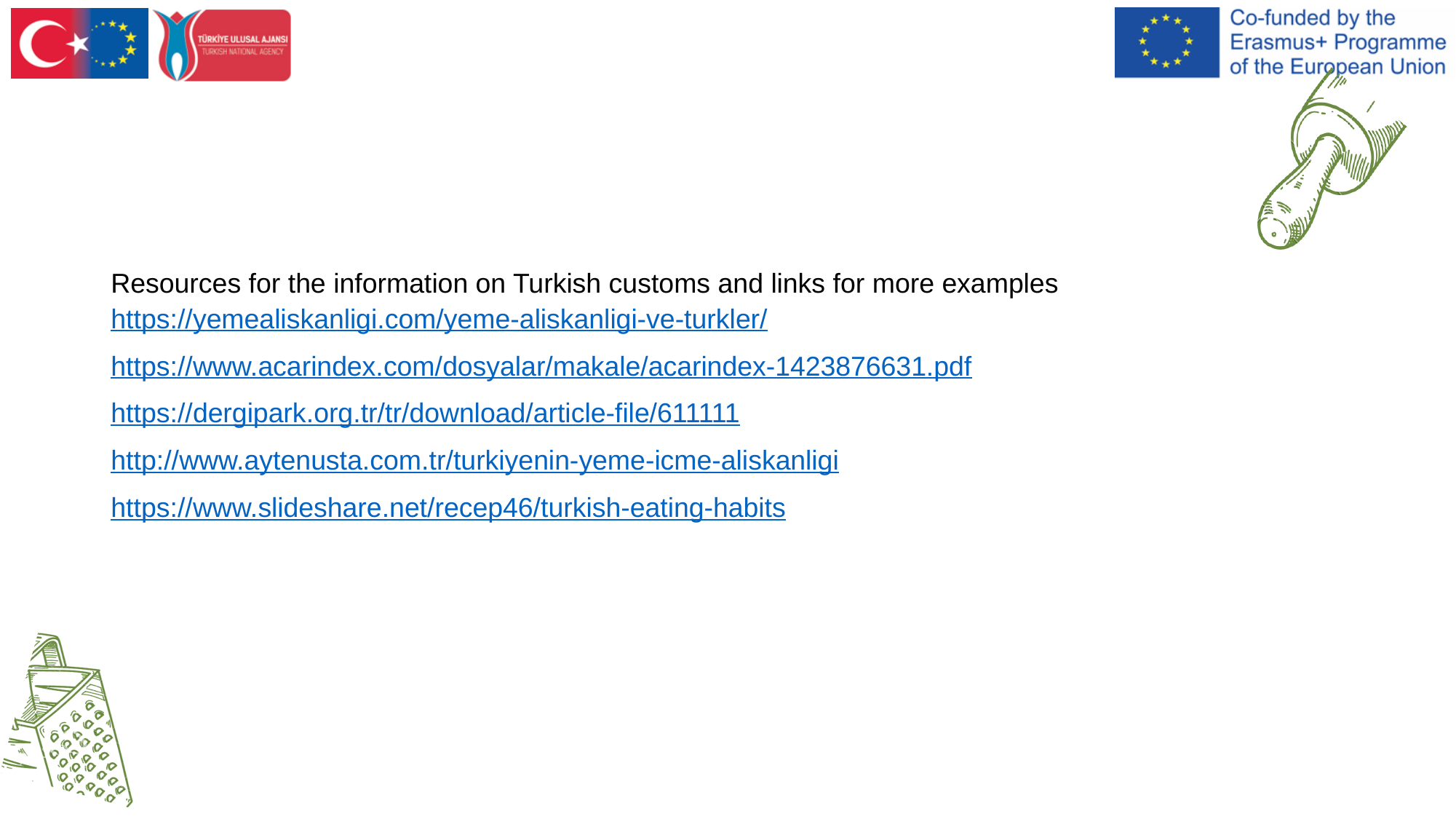

#
Resources for the information on Turkish customs and links for more examples
https://yemealiskanligi.com/yeme-aliskanligi-ve-turkler/
https://www.acarindex.com/dosyalar/makale/acarindex-1423876631.pdf
https://dergipark.org.tr/tr/download/article-file/611111
http://www.aytenusta.com.tr/turkiyenin-yeme-icme-aliskanligi
https://www.slideshare.net/recep46/turkish-eating-habits